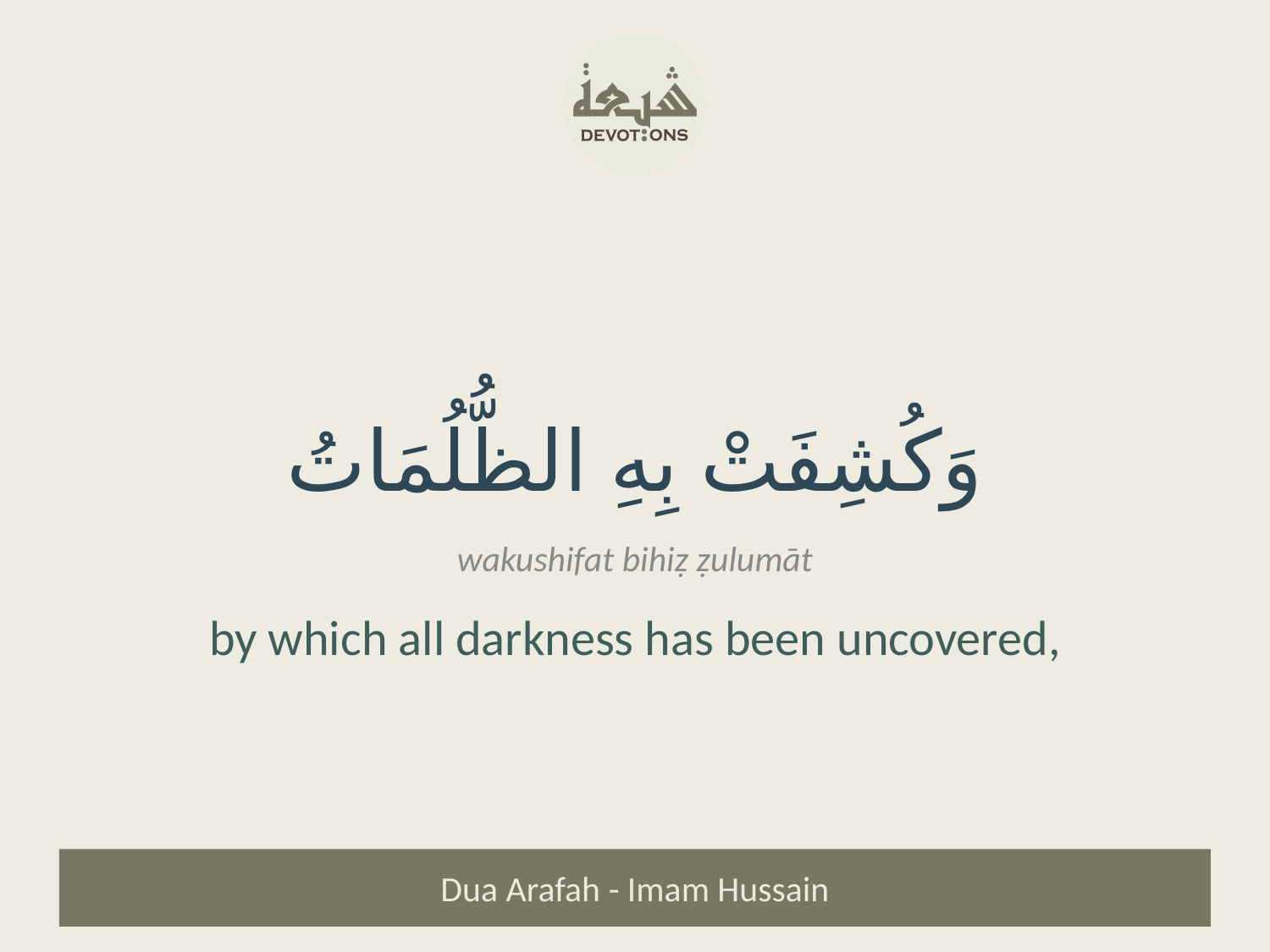

وَكُشِفَتْ بِهِ الظُّلُمَاتُ
wakushifat bihiẓ ẓulumāt
by which all darkness has been uncovered,
Dua Arafah - Imam Hussain